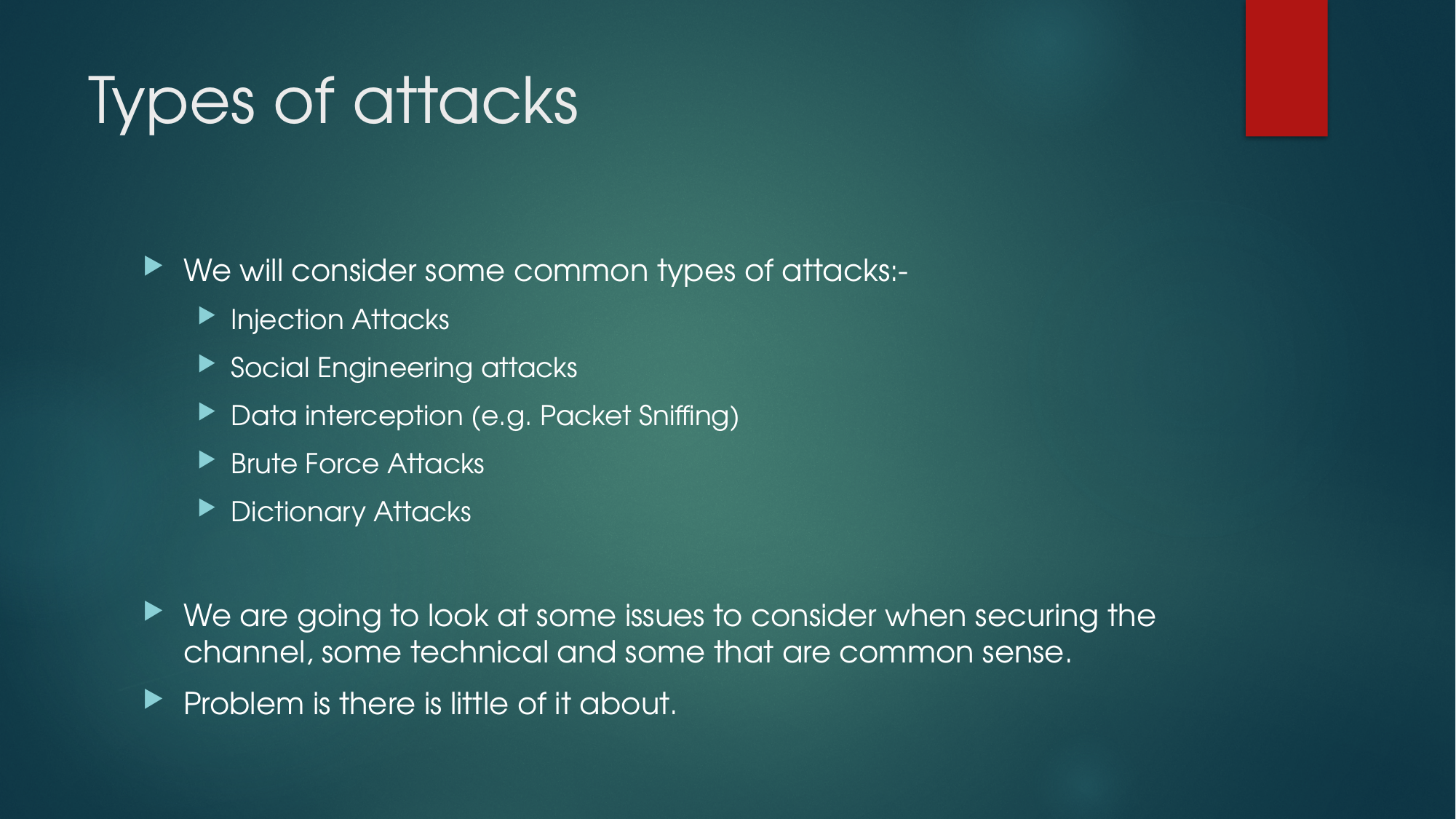

# Types of attacks
We will consider some common types of attacks:-
Injection Attacks
Social Engineering attacks
Data interception (e.g. Packet Sniffing)
Brute Force Attacks
Dictionary Attacks

We are going to look at some issues to consider when securing the channel, some technical and some that are common sense.
Problem is there is little of it about.